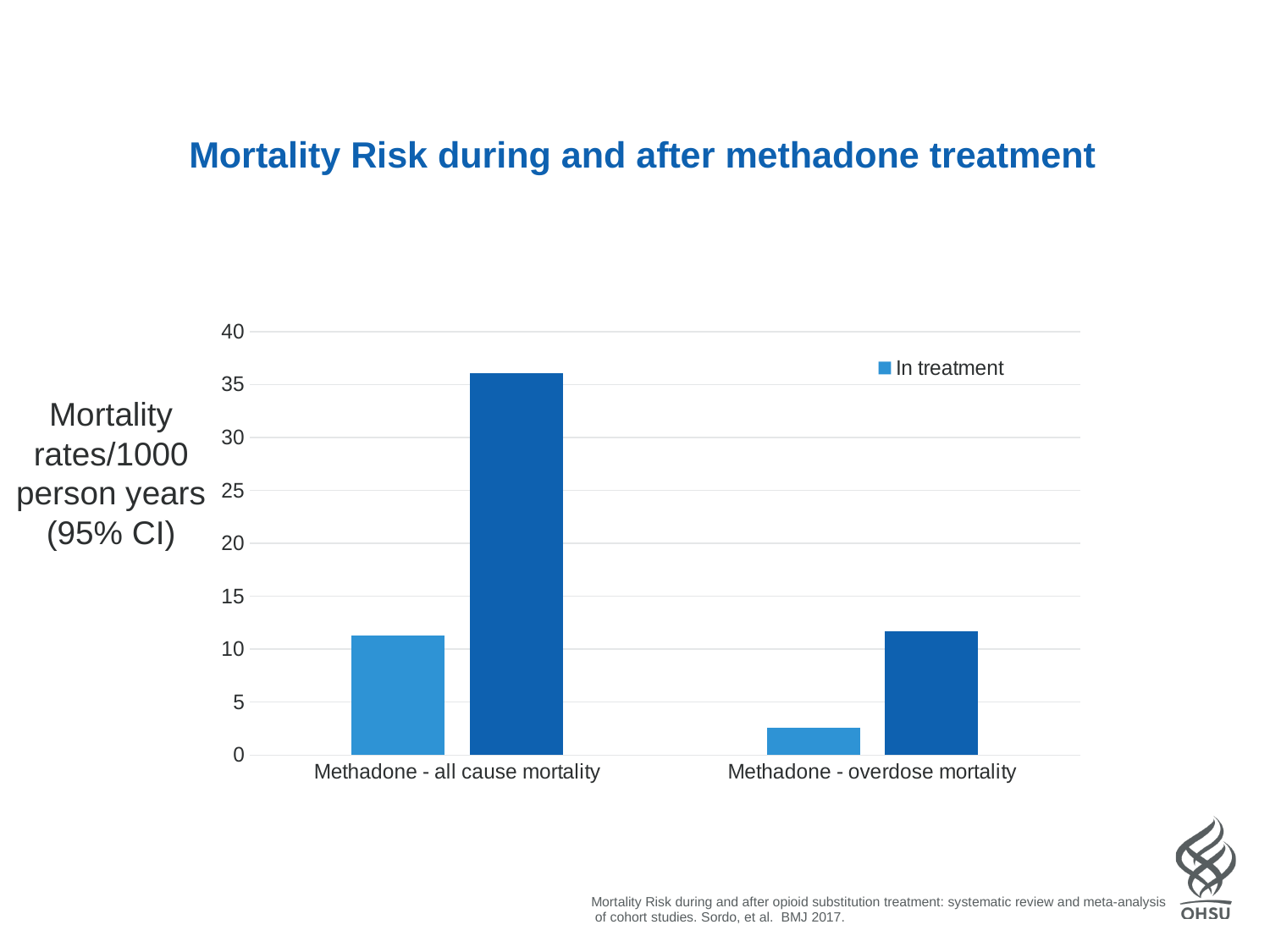

# Mortality Risk during and after methadone treatment

### Chart

| Category | In treatment | Out of treatment |
|---|---|---|
| Methadone - all cause mortality | 11.3 | 36.1 |
| Methadone - overdose mortality | 2.6 | 11.7 |
Mortality rates/1000 person years (95% CI)
Mortality Risk during and after opioid substitution treatment: systematic review and meta-analysis
 of cohort studies. Sordo, et al.  BMJ 2017.